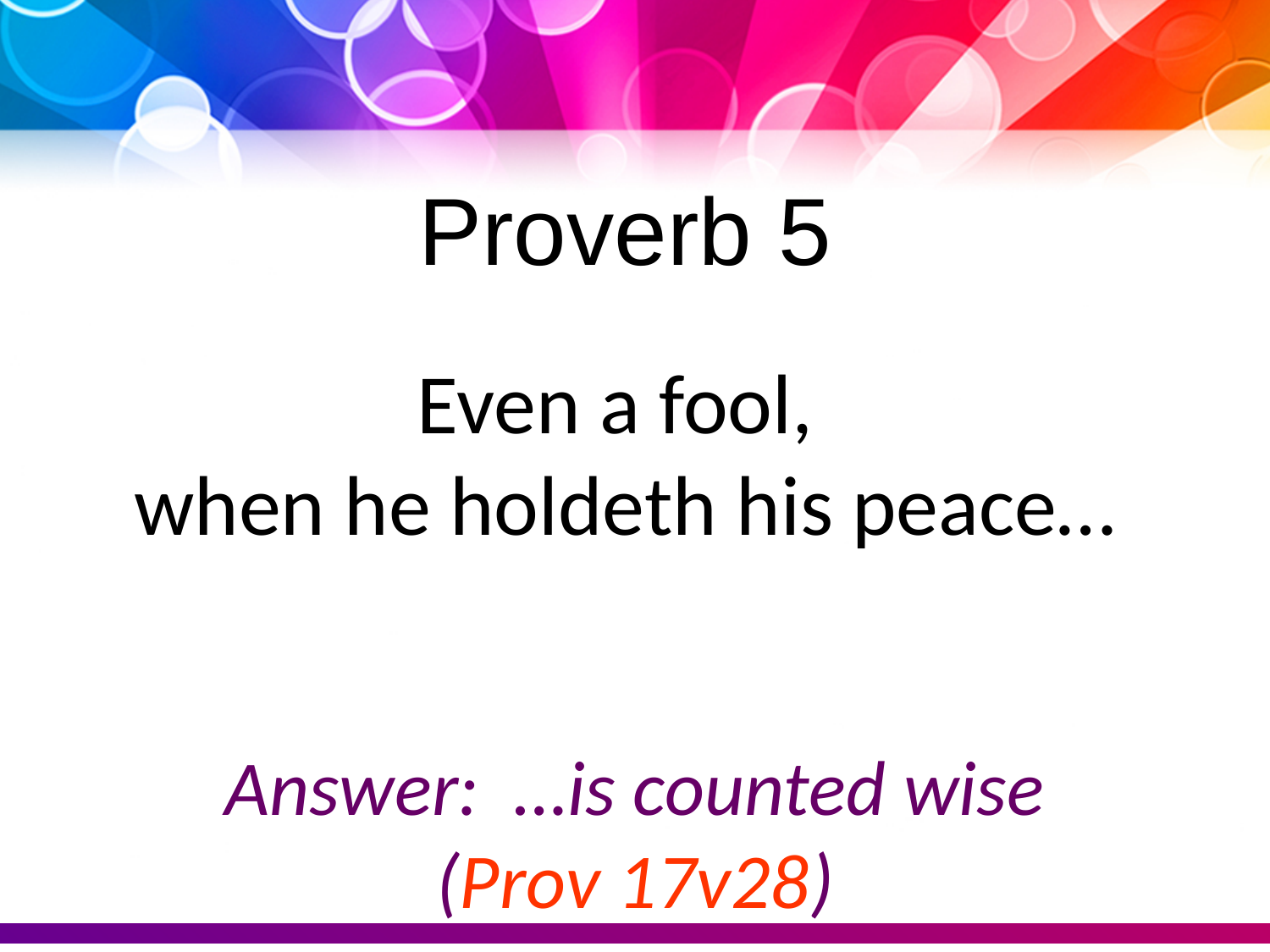

Proverb 5
Even a fool,
when he holdeth his peace…
Answer:  …is counted wise
(Prov 17v28)